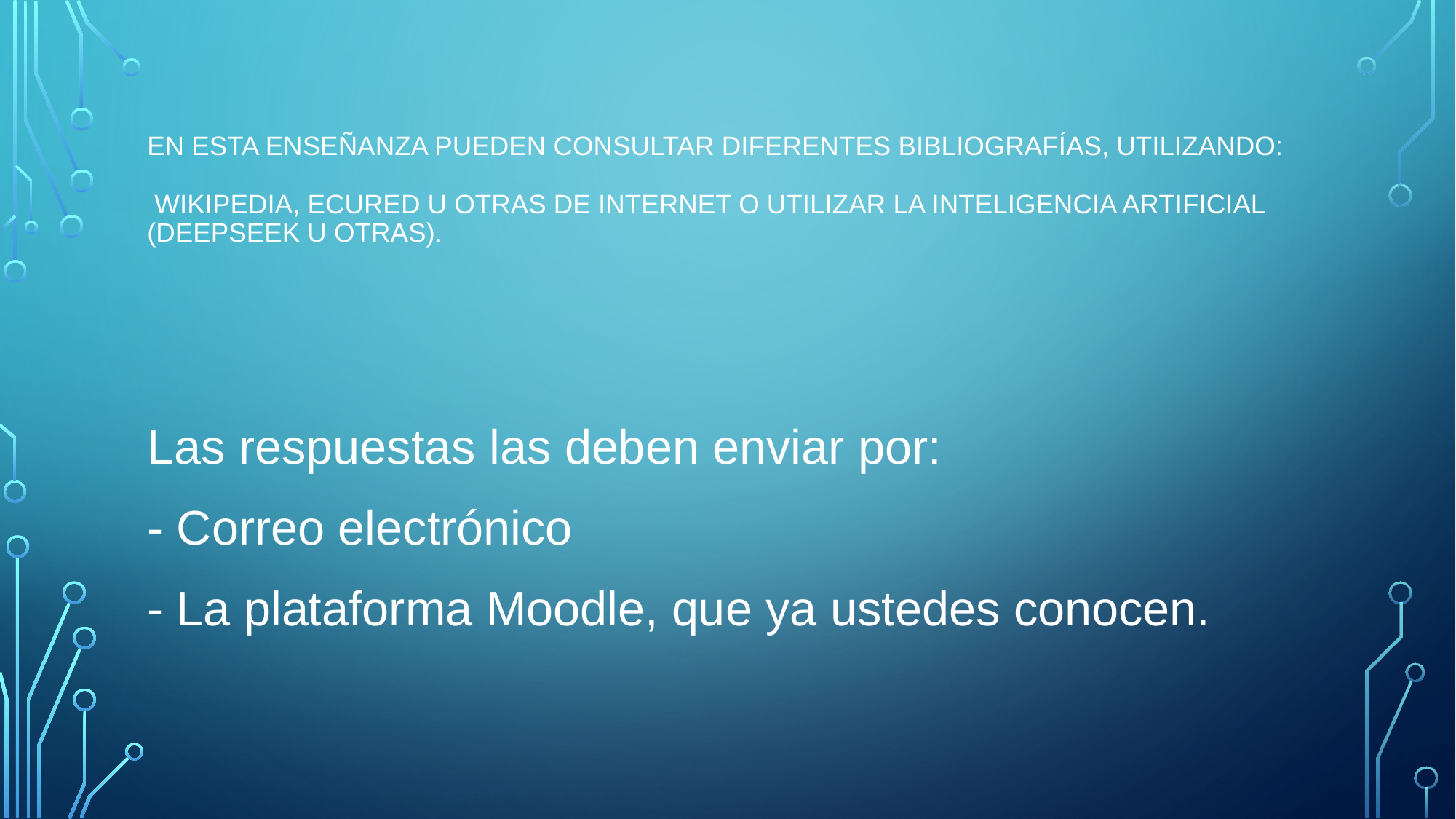

# En esta enseñanza pueden consultar diferentes bibliografías, utilizando: Wikipedia, EcuRed u otras de Internet o utilizar la Inteligencia Artificial (DeepSeek u otras).
Las respuestas las deben enviar por:
- Correo electrónico
- La plataforma Moodle, que ya ustedes conocen.